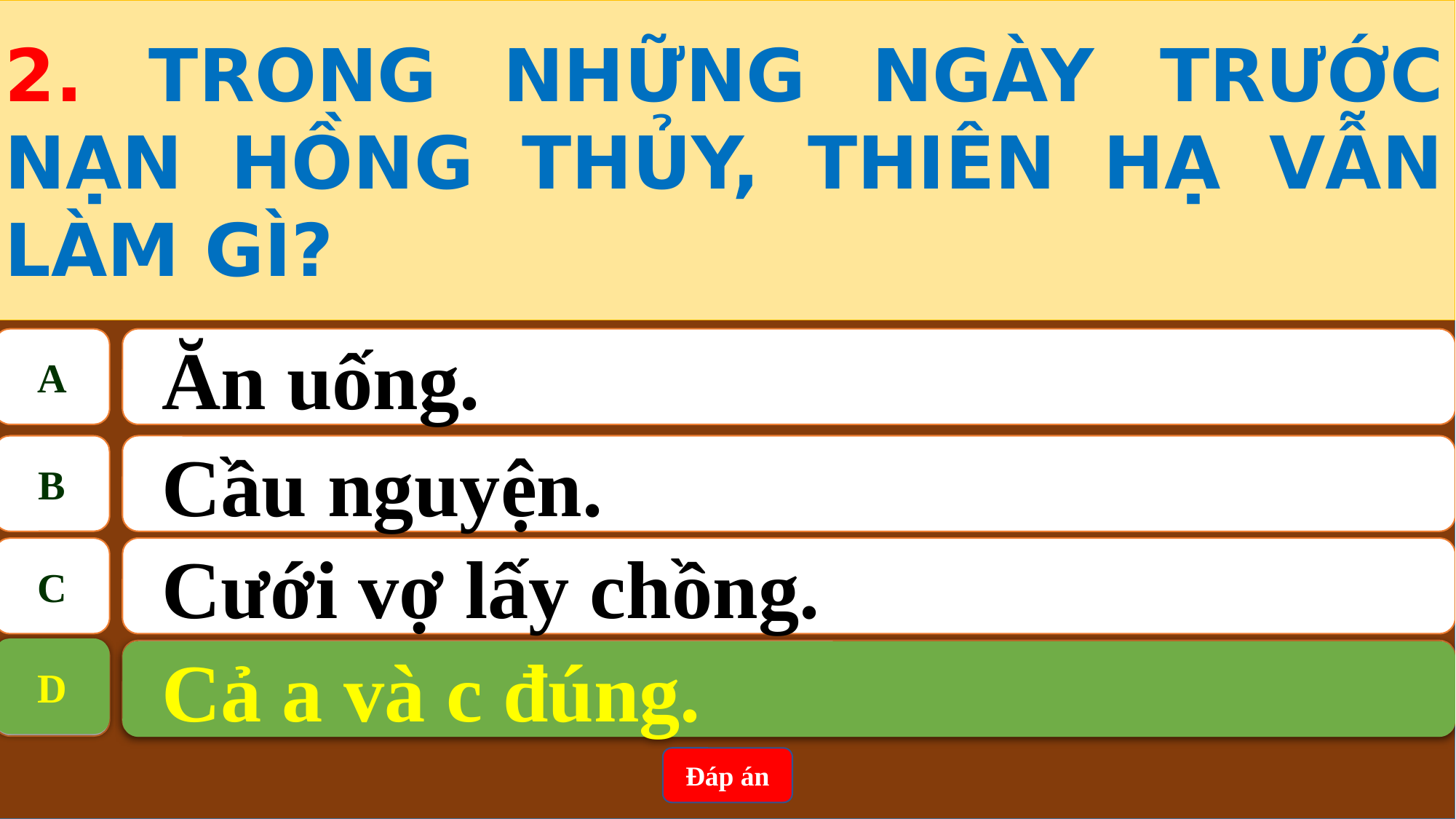

2. TRONG NHỮNG NGÀY TRƯỚC NẠN HỒNG THỦY, THIÊN HẠ VẪN LÀM GÌ?
A
Ăn uống.
B
Cầu nguyện.
C
Cưới vợ lấy chồng.
D
Cả a và c đúng.
D
Cả a và c đúng.
Đáp án